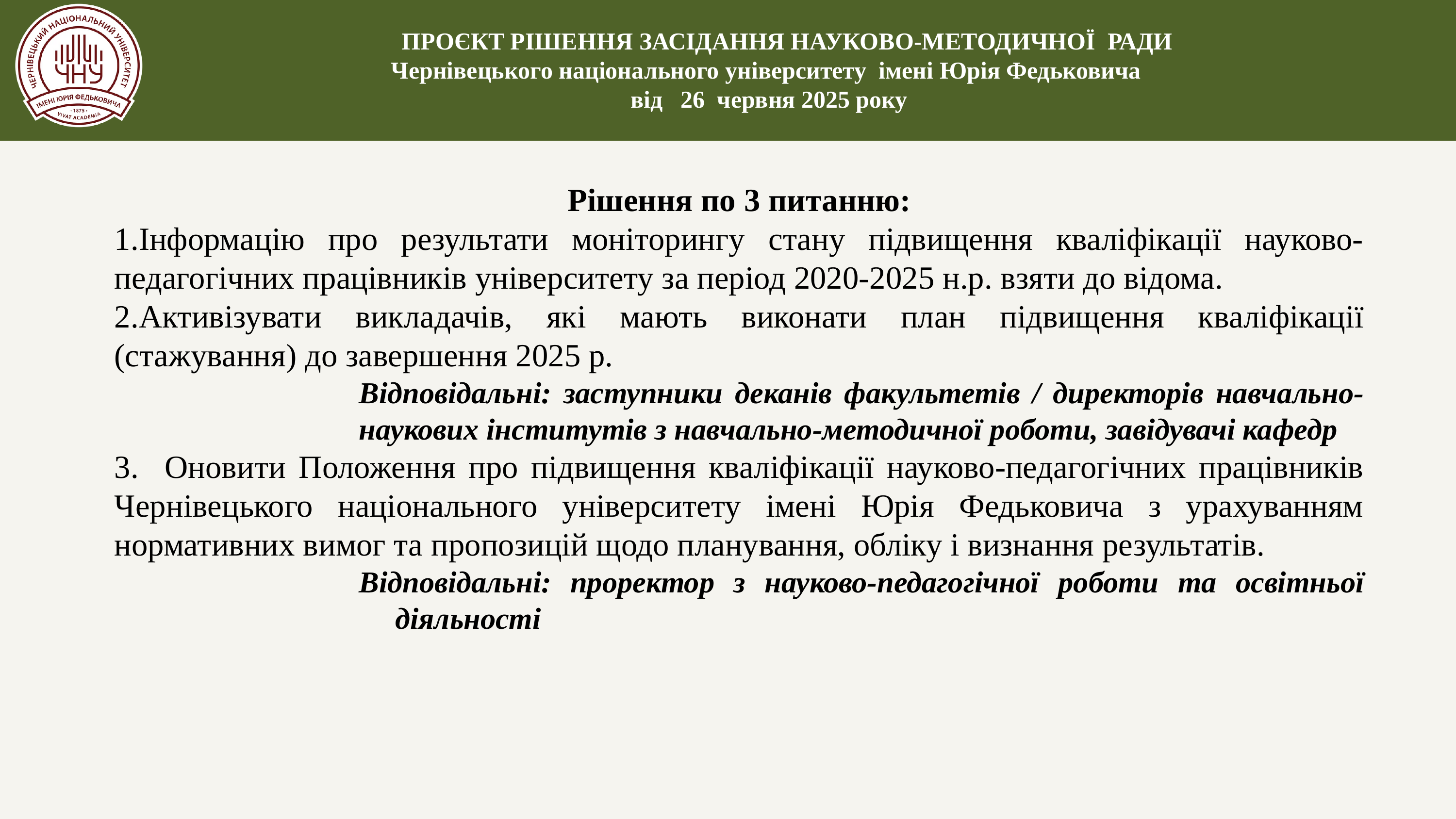

ПРОЄКТ РІШЕННЯ ЗАСІДАННЯ НАУКОВО-МЕТОДИЧНОЇ  РАДИ
Чернівецького національного університету  імені Юрія Федьковича
від   26  червня 2025 року
Рішення по 3 питанню:
Інформацію про результати моніторингу стану підвищення кваліфікації науково-педагогічних працівників університету за період 2020-2025 н.р. взяти до відома.
Активізувати викладачів, які мають виконати план підвищення кваліфікації (стажування) до завершення 2025 р.
Відповідальні: заступники деканів факультетів / директорів навчально-наукових інститутів з навчально-методичної роботи, завідувачі кафедр
3.  Оновити Положення про підвищення кваліфікації науково-педагогічних працівників Чернівецького національного університету імені Юрія Федьковича з урахуванням нормативних вимог та пропозицій щодо планування, обліку і визнання результатів.
Відповідальні: проректор з науково-педагогічної роботи та освітньої діяльності